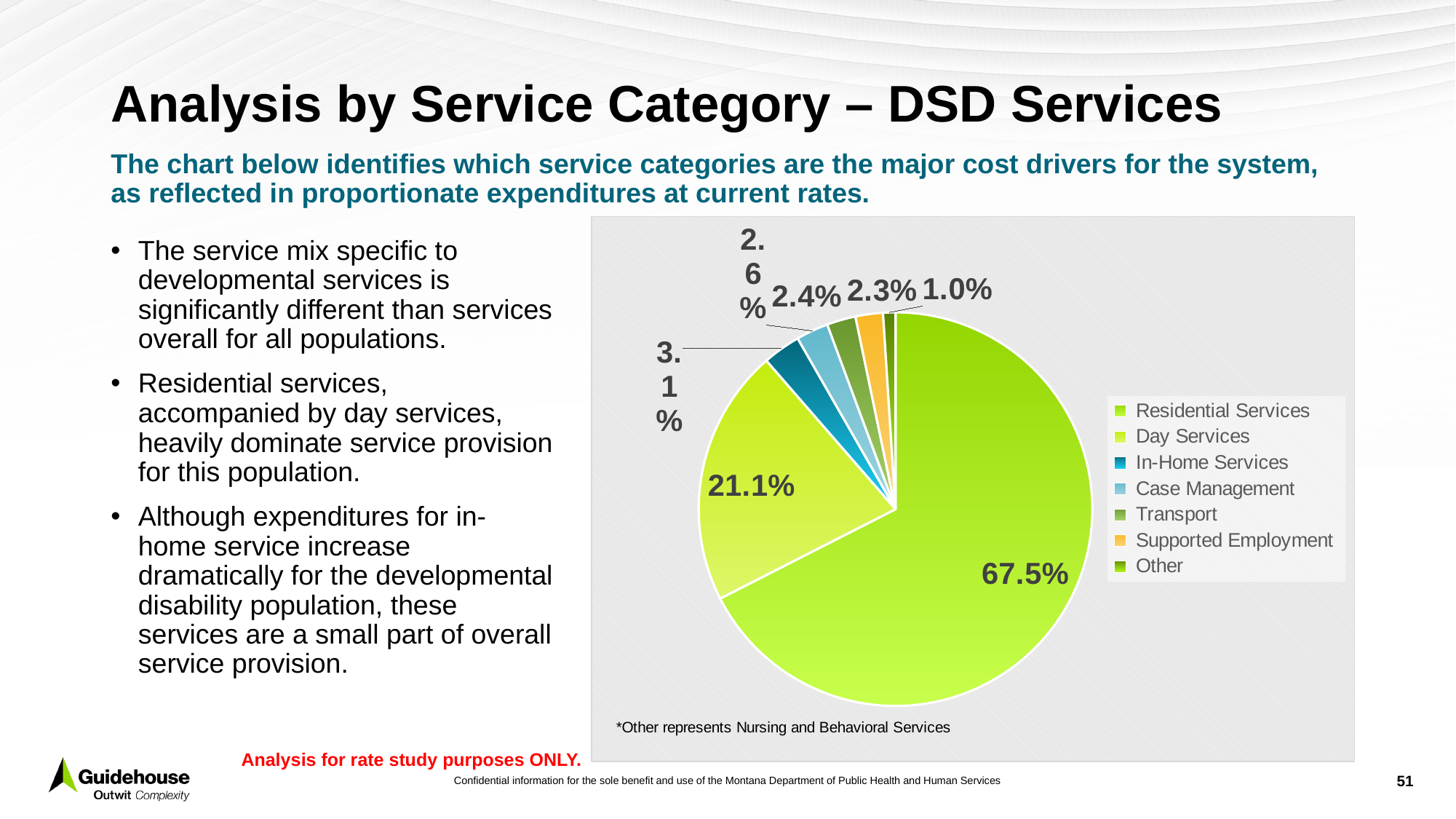

# Analysis by Service Category – DSD Services
The chart below identifies which service categories are the major cost drivers for the system, as reflected in proportionate expenditures at current rates.

### Chart

| Category |  |
|---|---|
|  Residential Services  | 0.6748970888836684 |
|  Day Services  | 0.21121600604251198 |
|  In-Home Services  | 0.03107517636214073 |
|  Case Management  | 0.026438730630495285 |
|  Transport  | 0.023673269190522296 |
|  Supported Employment  | 0.022577521635185945 |
|  Other  | 0.010122207255475418 |
The service mix specific to developmental services is significantly different than services overall for all populations.
Residential services, accompanied by day services, heavily dominate service provision for this population.
Although expenditures for in-home service increase dramatically for the developmental disability population, these services are a small part of overall service provision.

Analysis for rate study purposes ONLY.
51